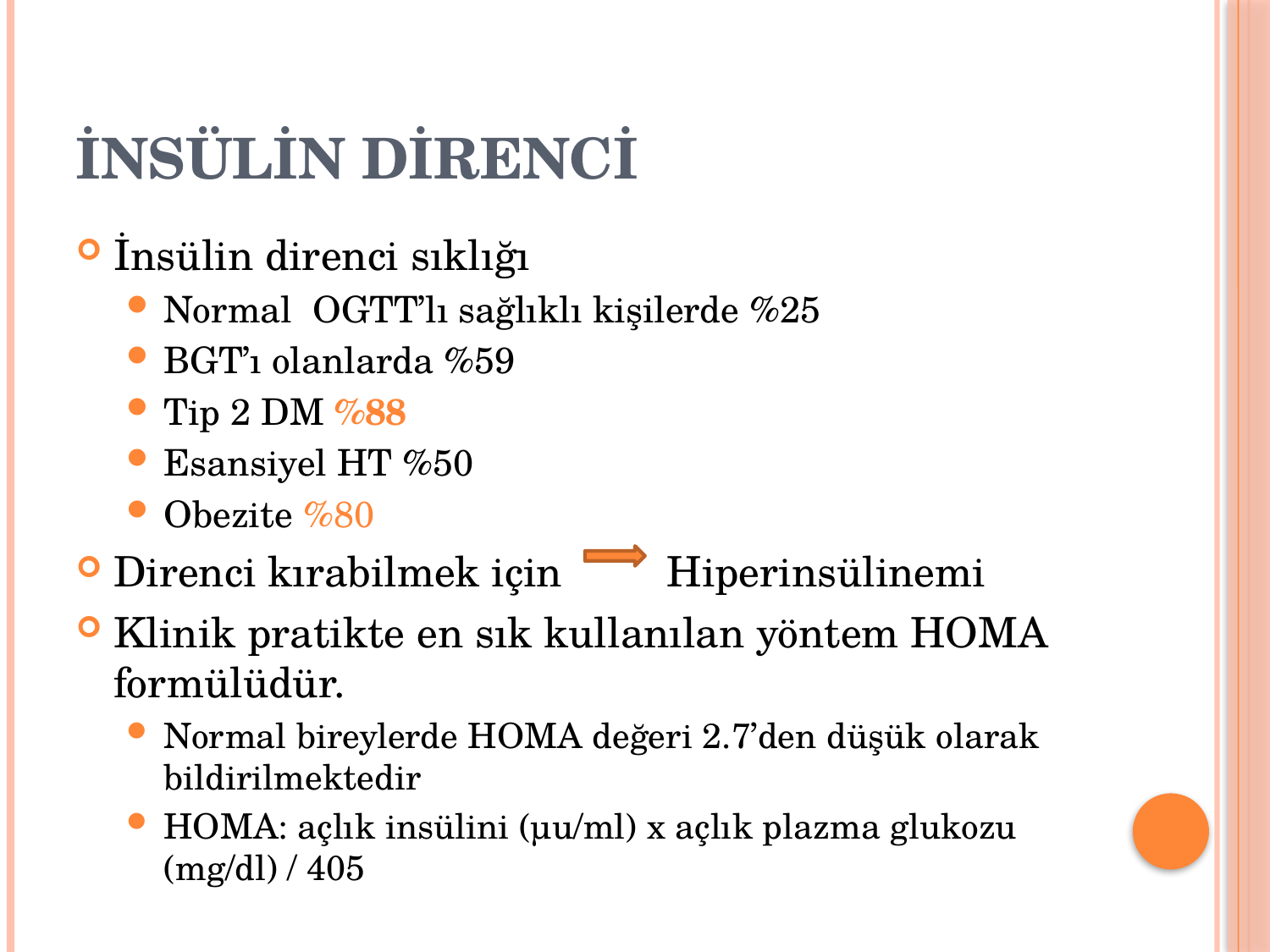

# İNSÜLİN DİRENCİ
İnsülin direnci sıklığı
Normal  OGTT’lı sağlıklı kişilerde %25
BGT’ı olanlarda %59
Tip 2 DM %88
Esansiyel HT %50
Obezite %80
Direnci kırabilmek için         Hiperinsülinemi
Klinik pratikte en sık kullanılan yöntem HOMA formülüdür.
Normal bireylerde HOMA değeri 2.7’den düşük olarak bildirilmektedir
HOMA: açlık insülini (µu/ml) x açlık plazma glukozu (mg/dl) / 405